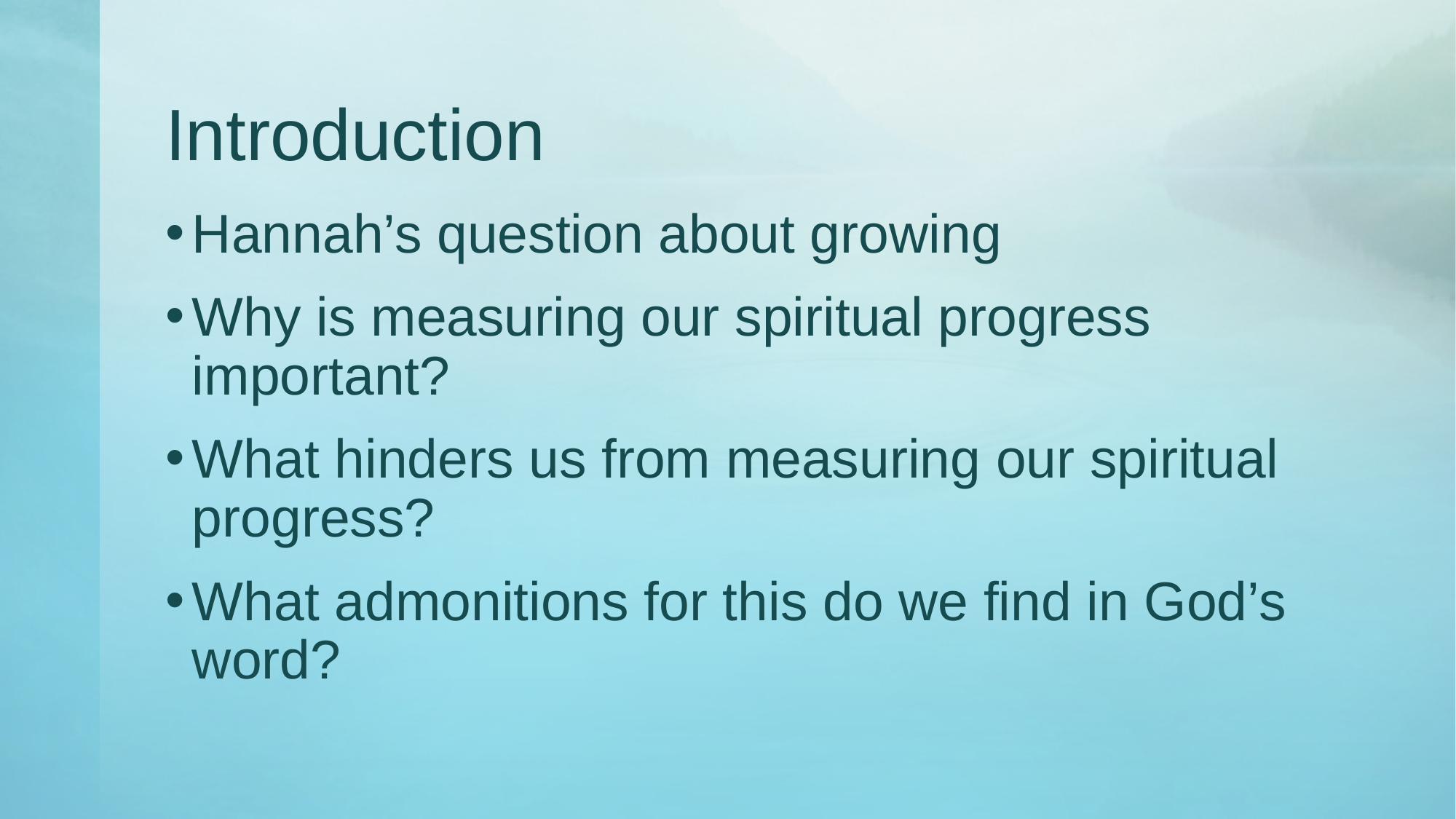

# Introduction
Hannah’s question about growing
Why is measuring our spiritual progress important?
What hinders us from measuring our spiritual progress?
What admonitions for this do we find in God’s word?